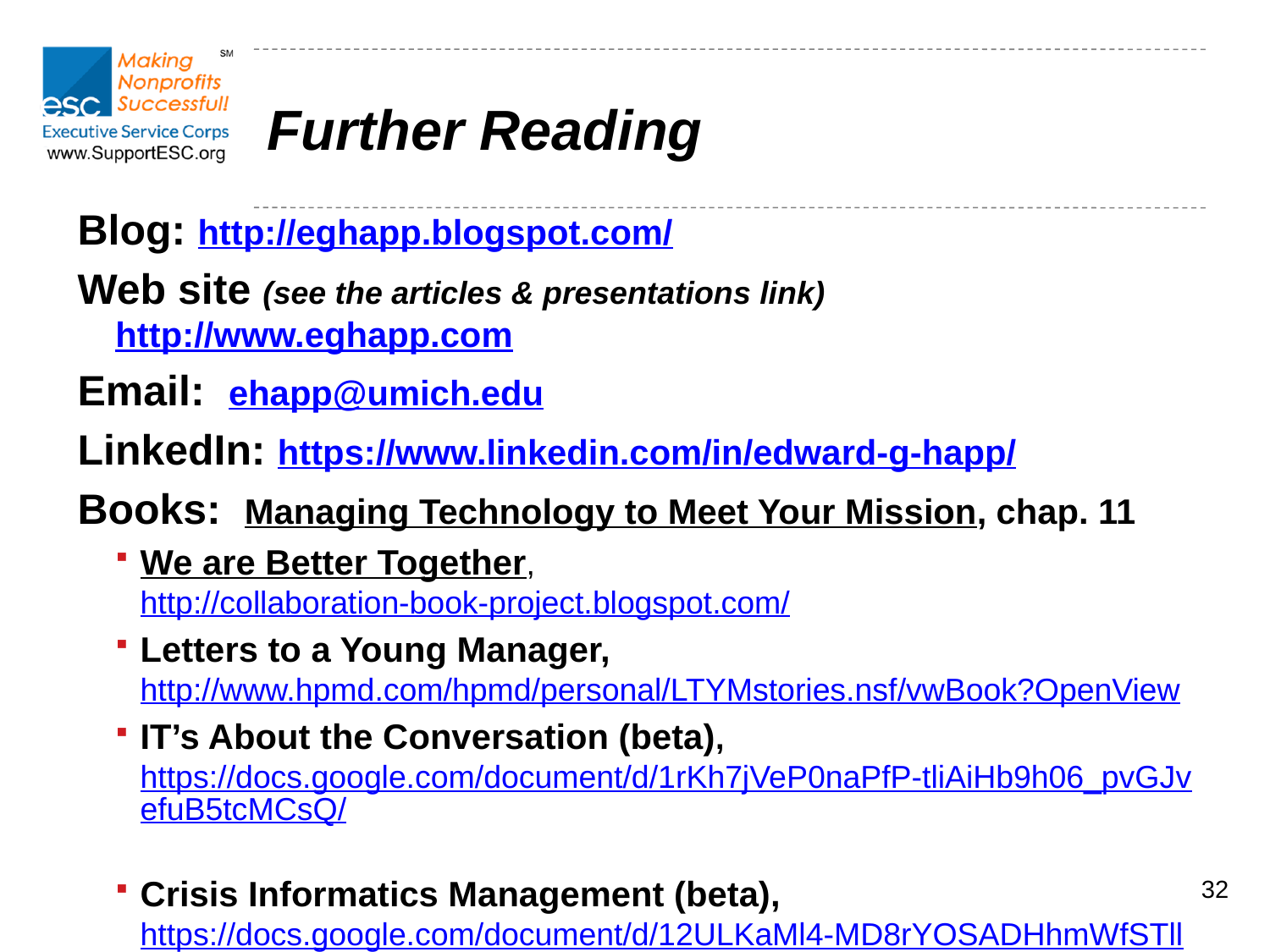

# Further Reading
Blog: http://eghapp.blogspot.com/
Web site (see the articles & presentations link) http://www.eghapp.com
Email:  ehapp@umich.edu
LinkedIn: https://www.linkedin.com/in/edward-g-happ/
Books:  Managing Technology to Meet Your Mission, chap. 11
We are Better Together, http://collaboration-book-project.blogspot.com/
Letters to a Young Manager, http://www.hpmd.com/hpmd/personal/LTYMstories.nsf/vwBook?OpenView
IT’s About the Conversation (beta), https://docs.google.com/document/d/1rKh7jVeP0naPfP-tliAiHb9h06_pvGJvefuB5tcMCsQ/
Crisis Informatics Management (beta), https://docs.google.com/document/d/12ULKaMl4-MD8rYOSADHhmWfSTllc2uv5PBOah5UoM8w/

32